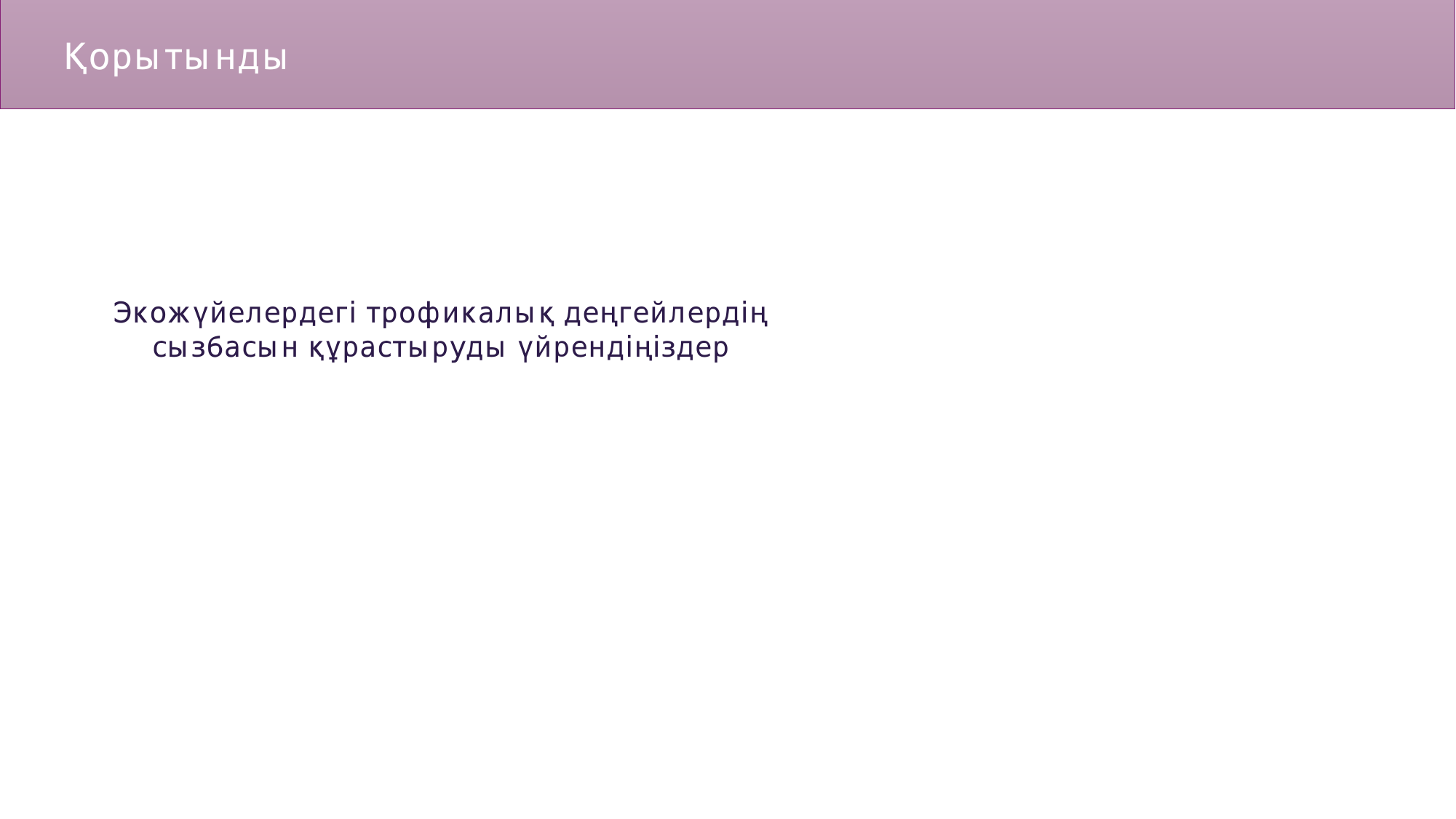

Қорытынды
11
Экожүйелердегі трофикалық деңгейлердің сызбасын құрастыруды үйрендіңіздер